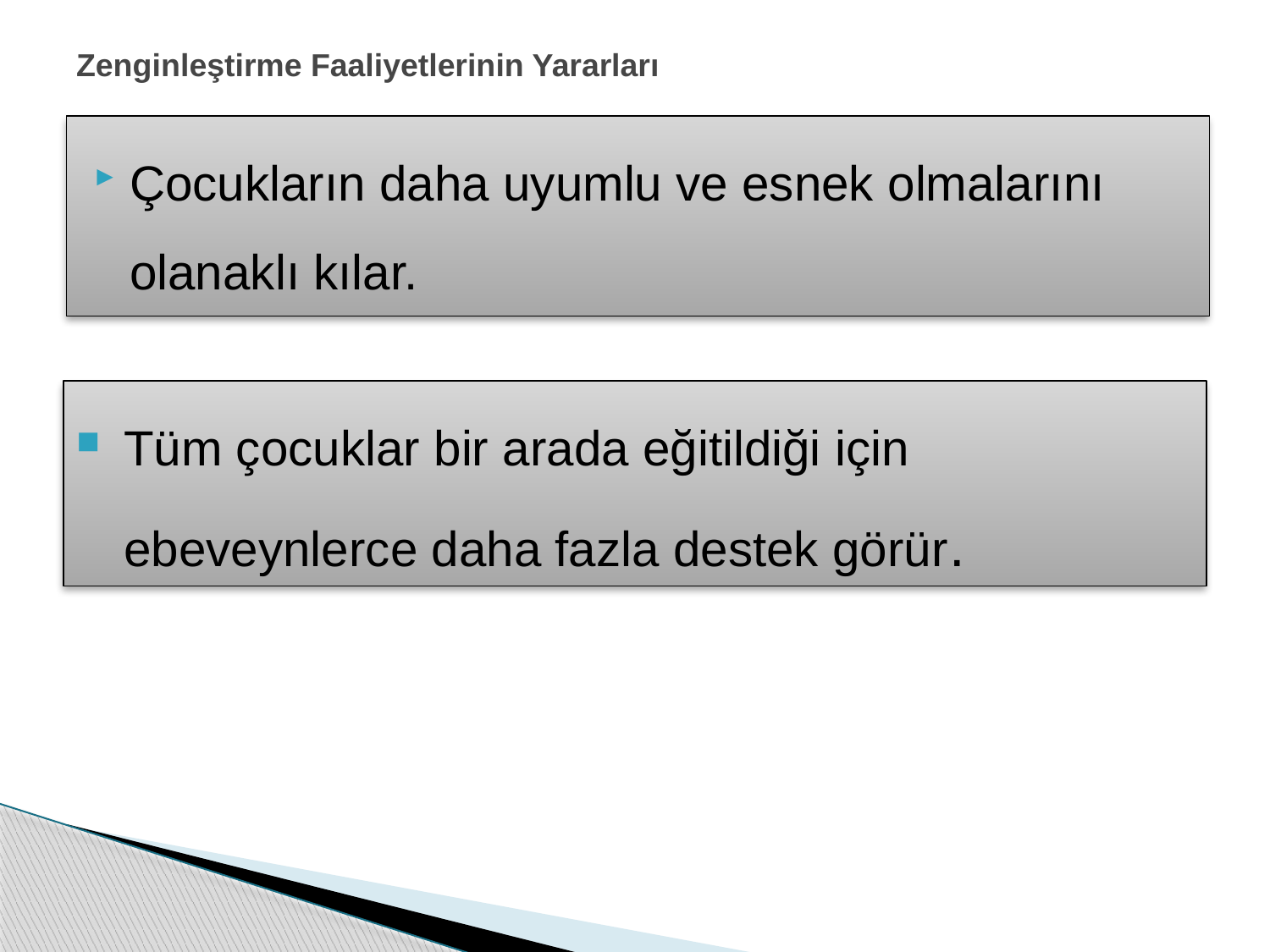

Zenginleştirme Faaliyetlerinin Yararları
Çocukların daha uyumlu ve esnek olmalarını olanaklı kılar.
Tüm çocuklar bir arada eğitildiği için ebeveynlerce daha fazla destek görür.